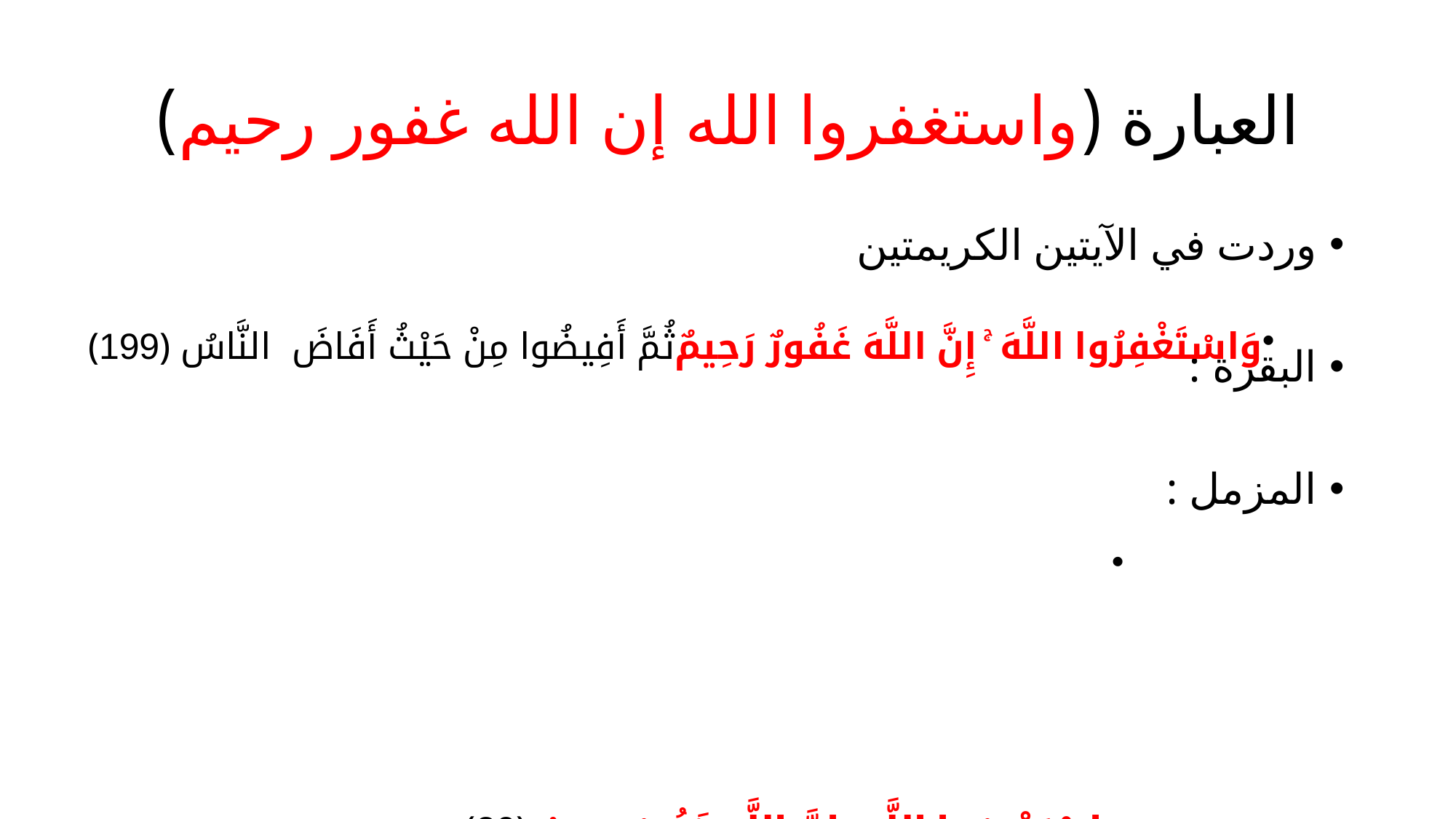

# العبارة (واستغفروا الله إن الله غفور رحيم)
وردت في الآيتين الكريمتين

البقرة :

المزمل :

ثُمَّ أَفِيضُوا مِنْ حَيْثُ أَفَاضَ النَّاسُ وَاسْتَغْفِرُوا اللَّهَ ۚ إِنَّ اللَّهَ غَفُورٌ رَحِيمٌ ﴿199﴾

إِنَّ رَبَّكَ يَعْلَمُ أَنَّكَ تَقُومُ أَدْنَىٰ مِنْ ثُلُثَيِ اللَّيْلِ وَنِصْفَهُ وَثُلُثَهُ وَطَائِفَةٌ مِنَ الَّذِينَ مَعَكَ ۚ وَاللَّهُ يُقَدِّرُ اللَّيْلَ وَالنَّهَارَ ۚ عَلِمَ أَنْ لَنْ تُحْصُوهُ فَتَابَ عَلَيْكُمْ ۖ فَاقْرَءُوا مَا تَيَسَّرَ مِنَ الْقُرْآنِ ۚ عَلِمَ أَنْ سَيَكُونُ مِنْكُمْ مَرْضَىٰ ۙ وَآخَرُونَ يَضْرِبُونَ فِي الْأَرْضِ يَبْتَغُونَ مِنْ فَضْلِ اللَّهِ ۙ وَآخَرُونَ يُقَاتِلُونَ فِي سَبِيلِ اللَّهِ ۖ فَاقْرَءُوا مَا تَيَسَّرَ مِنْهُ ۚ وَأَقِيمُوا الصَّلَاةَ وَآتُوا الزَّكَاةَ وَأَقْرِضُوا اللَّهَ قَرْضًا حَسَنًا ۚ وَمَا تُقَدِّمُوا لِأَنْفُسِكُمْ مِنْ خَيْرٍ تَجِدُوهُ عِنْدَ اللَّهِ هُوَ خَيْرًا وَأَعْظَمَ أَجْرًا ۚ وَاسْتَغْفِرُوا اللَّهَ ۖ إِنَّ اللَّهَ غَفُورٌ رَحِيمٌ ﴿20﴾